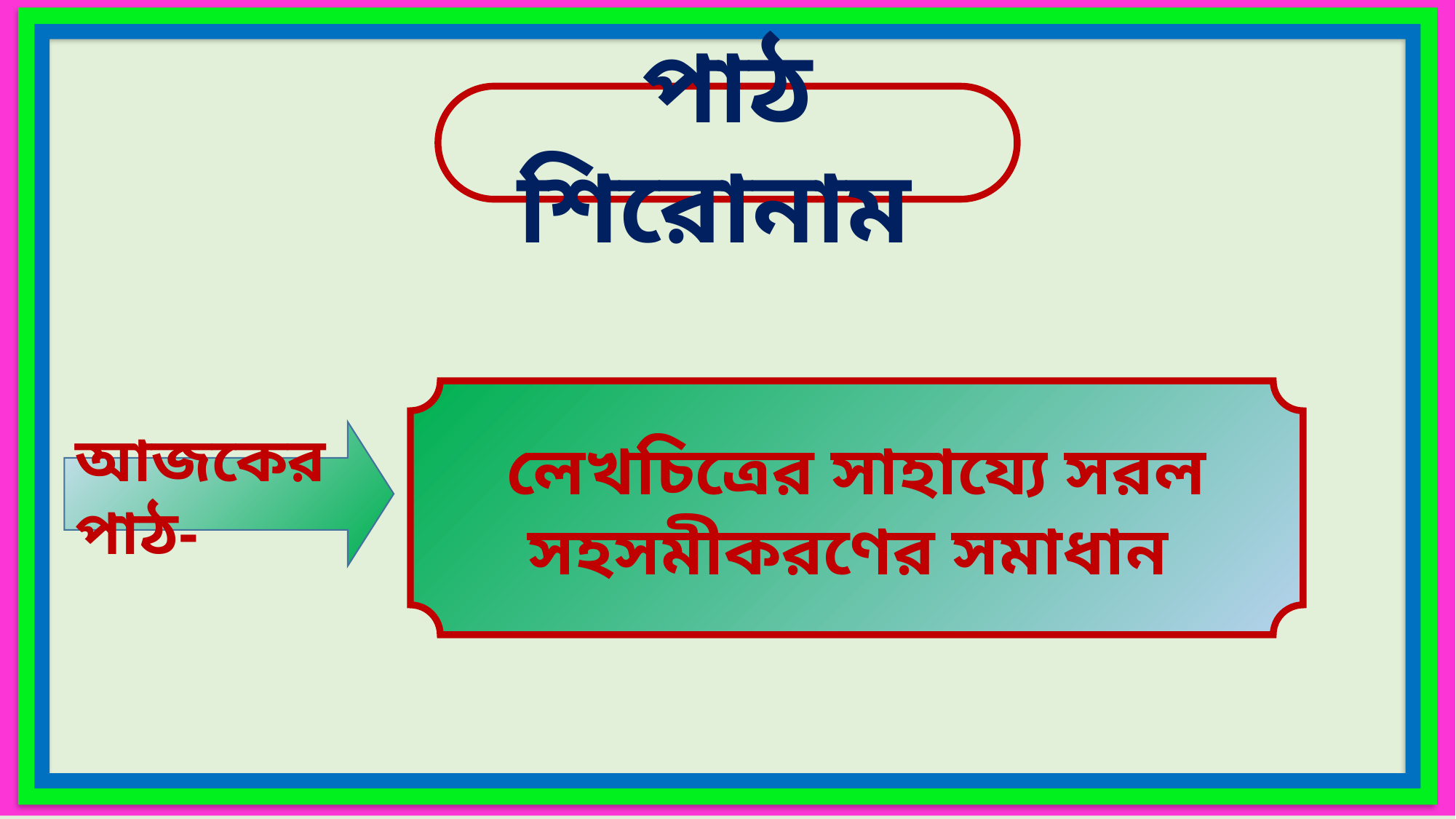

পাঠ শিরোনাম
লেখচিত্রের সাহায্যে সরল সহসমীকরণের সমাধান
আজকের পাঠ-
নূর আহমাদ, সহকারী শিক্ষক, চারিয়াকান্দা উচ্চ বিদ্যালয়, ধোবাউড়া- ময়মনসিংহ, মোবাইল-০১৮৩৪২২৯১৮৫।